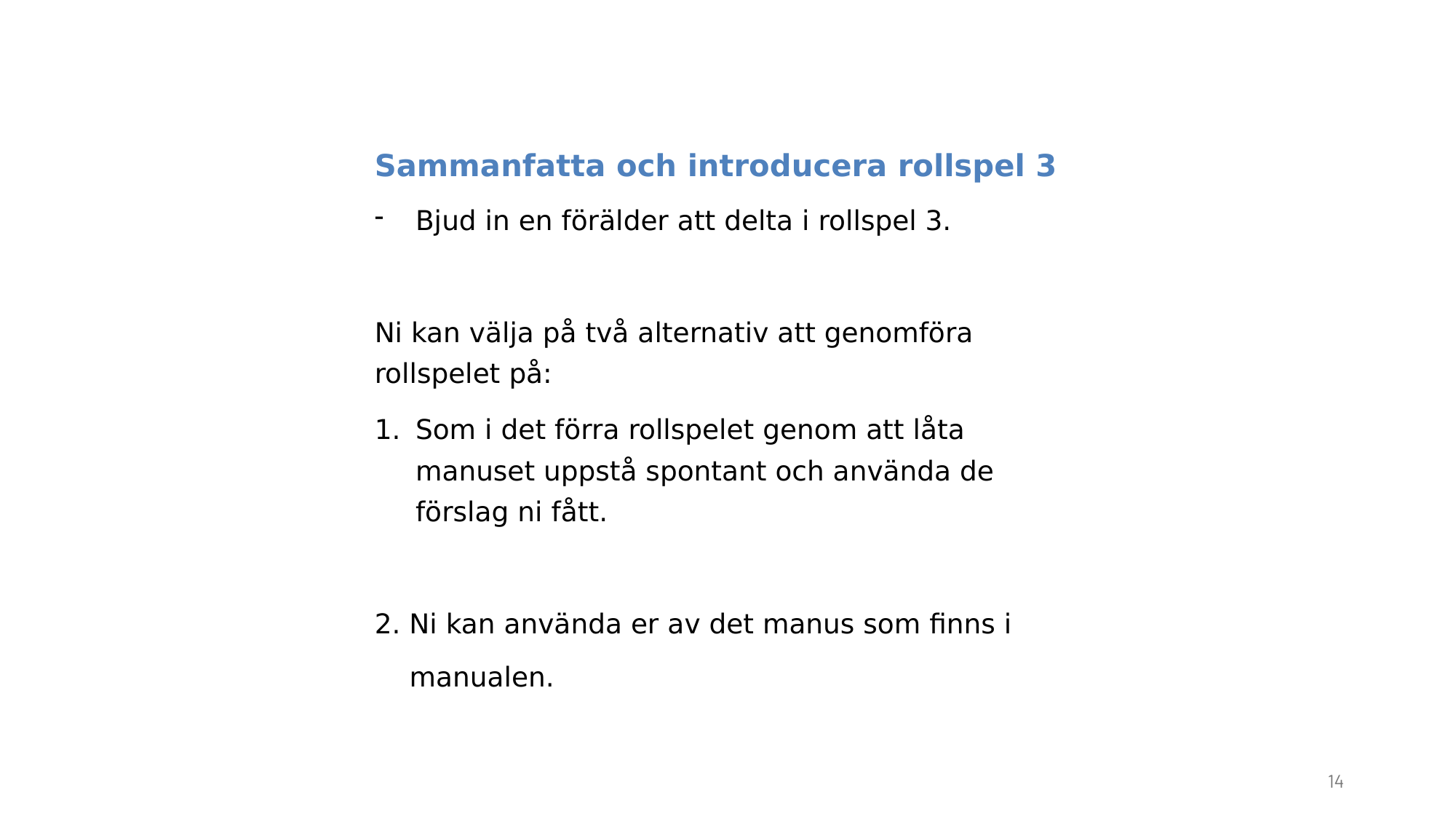

Sammanfatta och introducera rollspel 3
Bjud in en förälder att delta i rollspel 3.

Ni kan välja på två alternativ att genomföra rollspelet på:
Som i det förra rollspelet genom att låta manuset uppstå spontant och använda de förslag ni fått.

2. Ni kan använda er av det manus som finns i
    manualen.
14